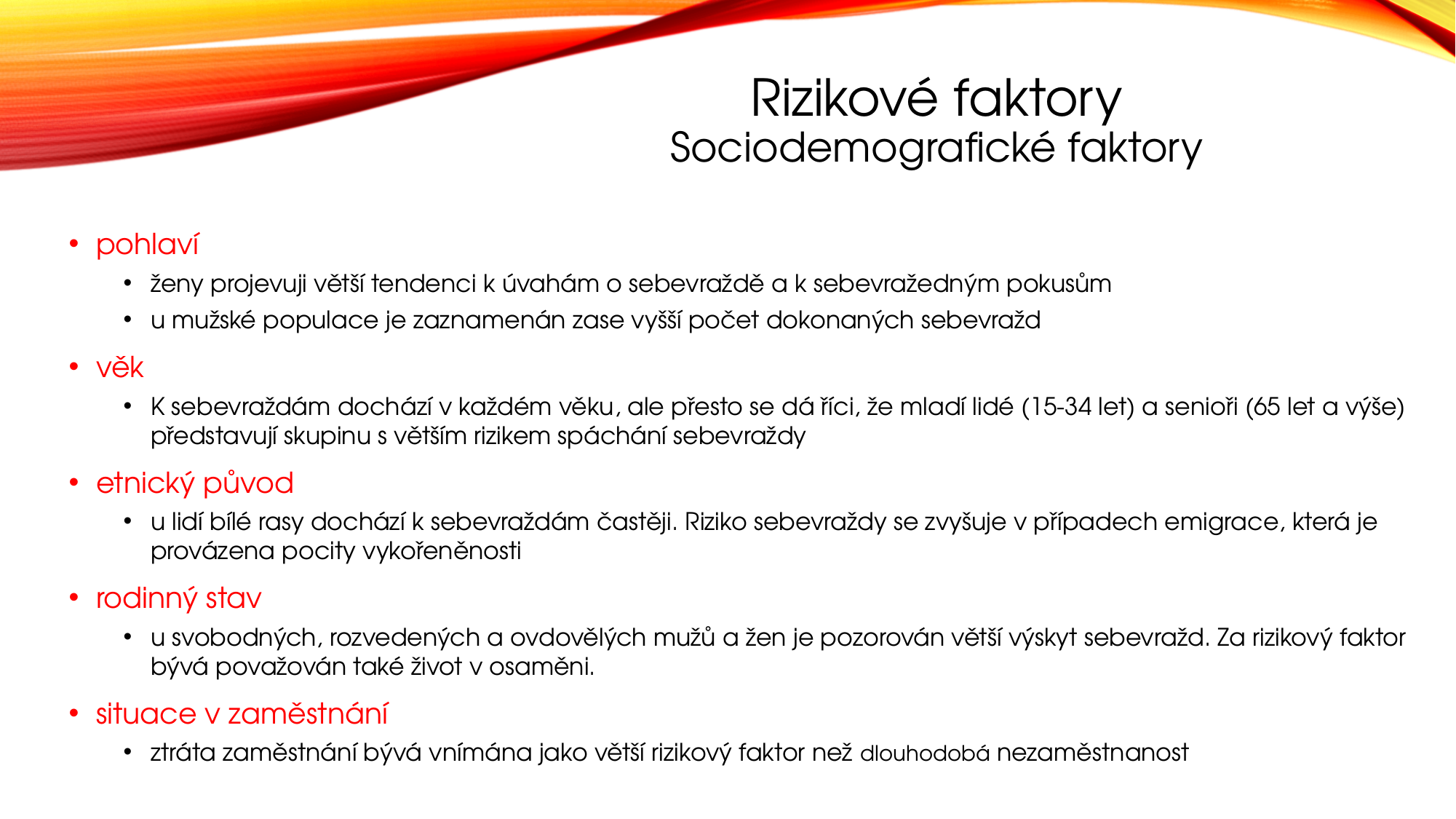

Rizikové faktory
Sociodemografické faktory
pohlaví
ženy projevuji větší tendenci k úvahám o sebevraždě a k sebevražedným pokusům
u mužské populace je zaznamenán zase vyšší počet dokonaných sebevražd
věk
K sebevraždám dochází v každém věku, ale přesto se dá říci, že mladí lidé (15-34 let) a senioři (65 let a výše) představují skupinu s větším rizikem spáchání sebevraždy
etnický původ
u lidí bílé rasy dochází k sebevraždám častěji. Riziko sebevraždy se zvyšuje v případech emigrace, která je provázena pocity vykořeněnosti
rodinný stav
u svobodných, rozvedených a ovdovělých mužů a žen je pozorován větší výskyt sebevražd. Za rizikový faktor bývá považován také život v osaměni.
situace v zaměstnání
ztráta zaměstnání bývá vnímána jako větší rizikový faktor než dlouhodobá nezaměstnanost